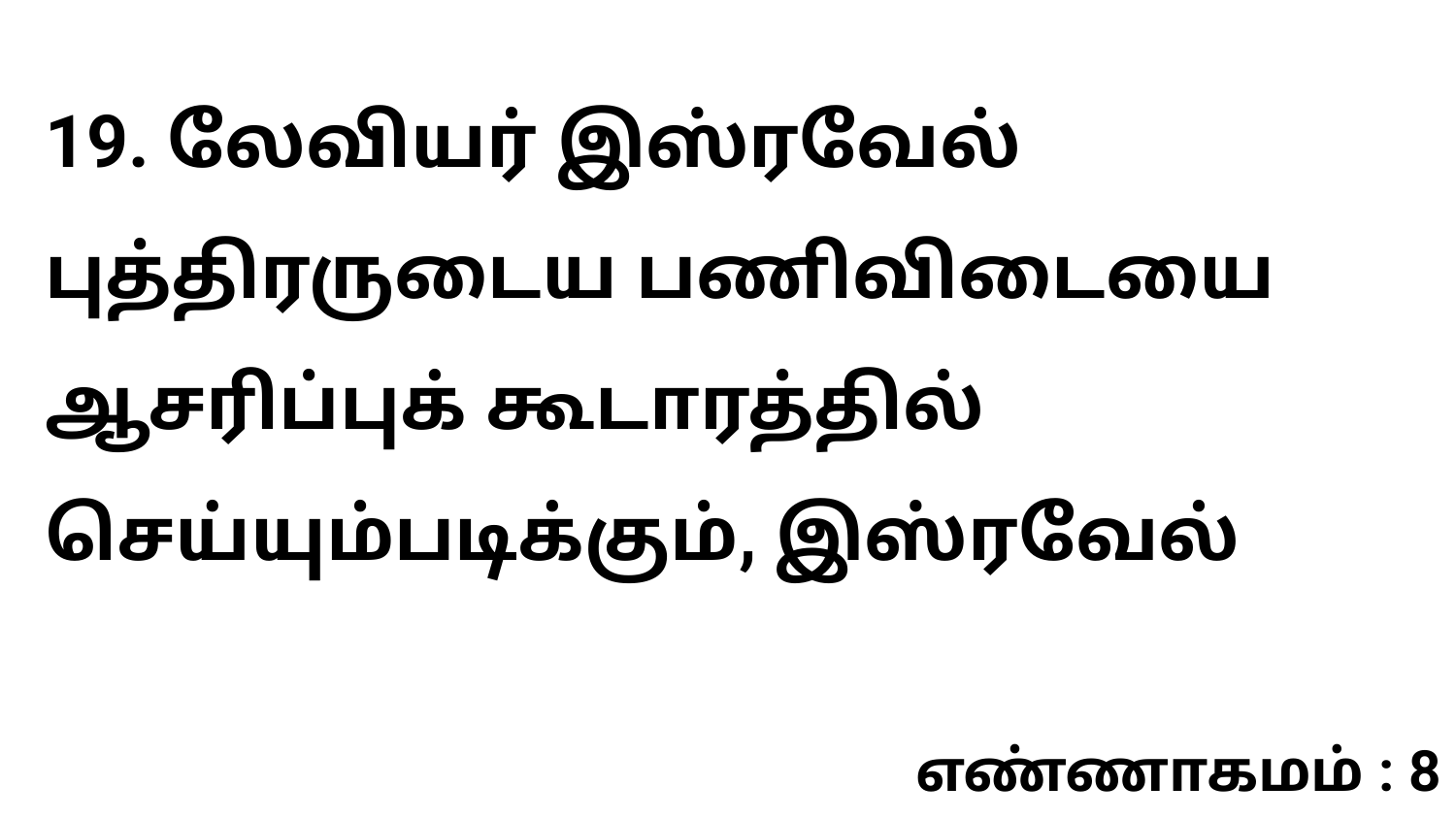

19. லேவியர் இஸ்ரவேல் புத்திரருடைய பணிவிடையை ஆசரிப்புக் கூடாரத்தில் செய்யும்படிக்கும், இஸ்ரவேல்
எண்ணாகமம் : 8